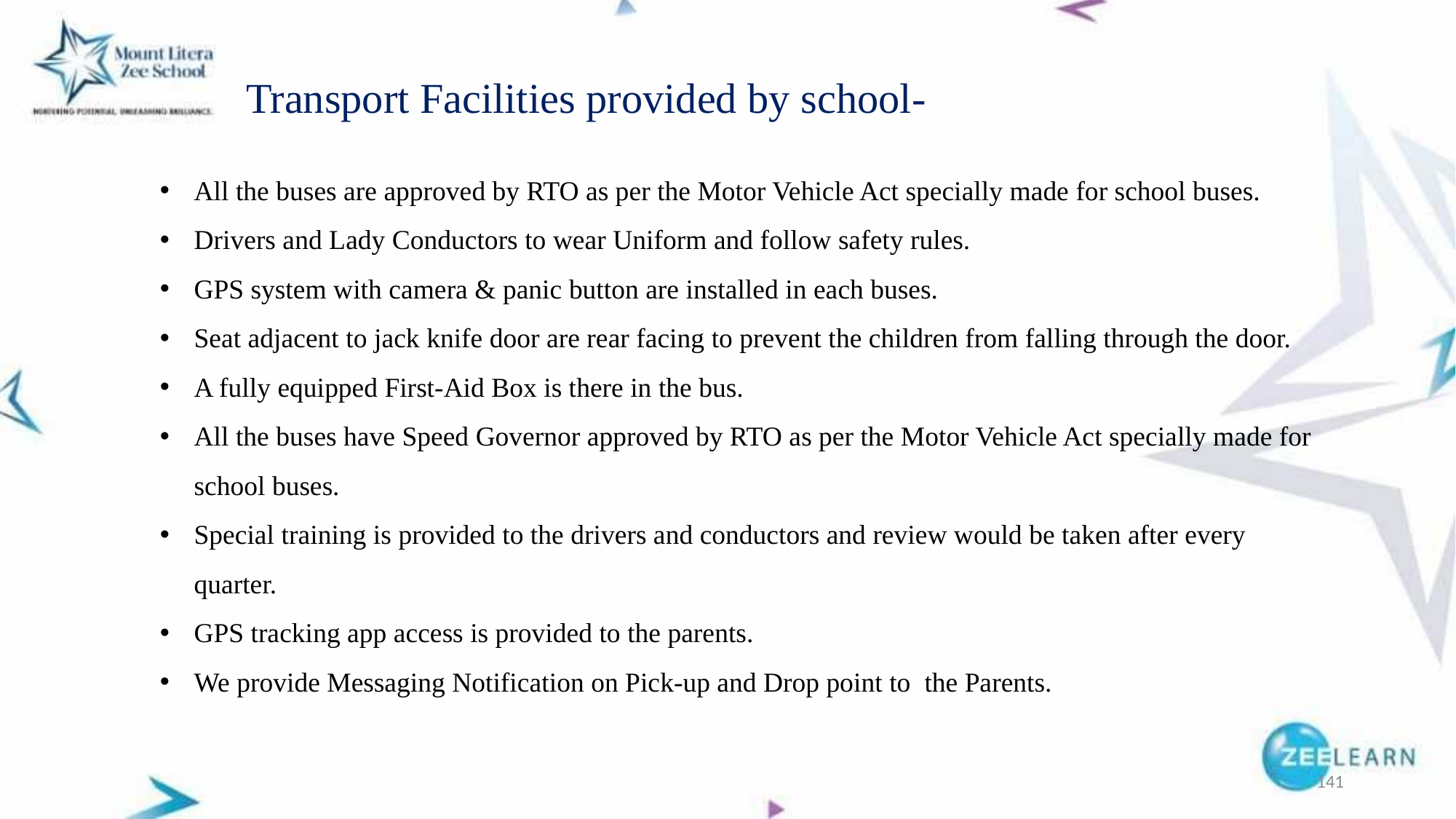

Transport Facilities provided by school-
All the buses are approved by RTO as per the Motor Vehicle Act specially made for school buses.
Drivers and Lady Conductors to wear Uniform and follow safety rules.
GPS system with camera & panic button are installed in each buses.
Seat adjacent to jack knife door are rear facing to prevent the children from falling through the door.
A fully equipped First-Aid Box is there in the bus.
All the buses have Speed Governor approved by RTO as per the Motor Vehicle Act specially made for school buses.
Special training is provided to the drivers and conductors and review would be taken after every quarter.
GPS tracking app access is provided to the parents.
We provide Messaging Notification on Pick-up and Drop point to  the Parents.

141